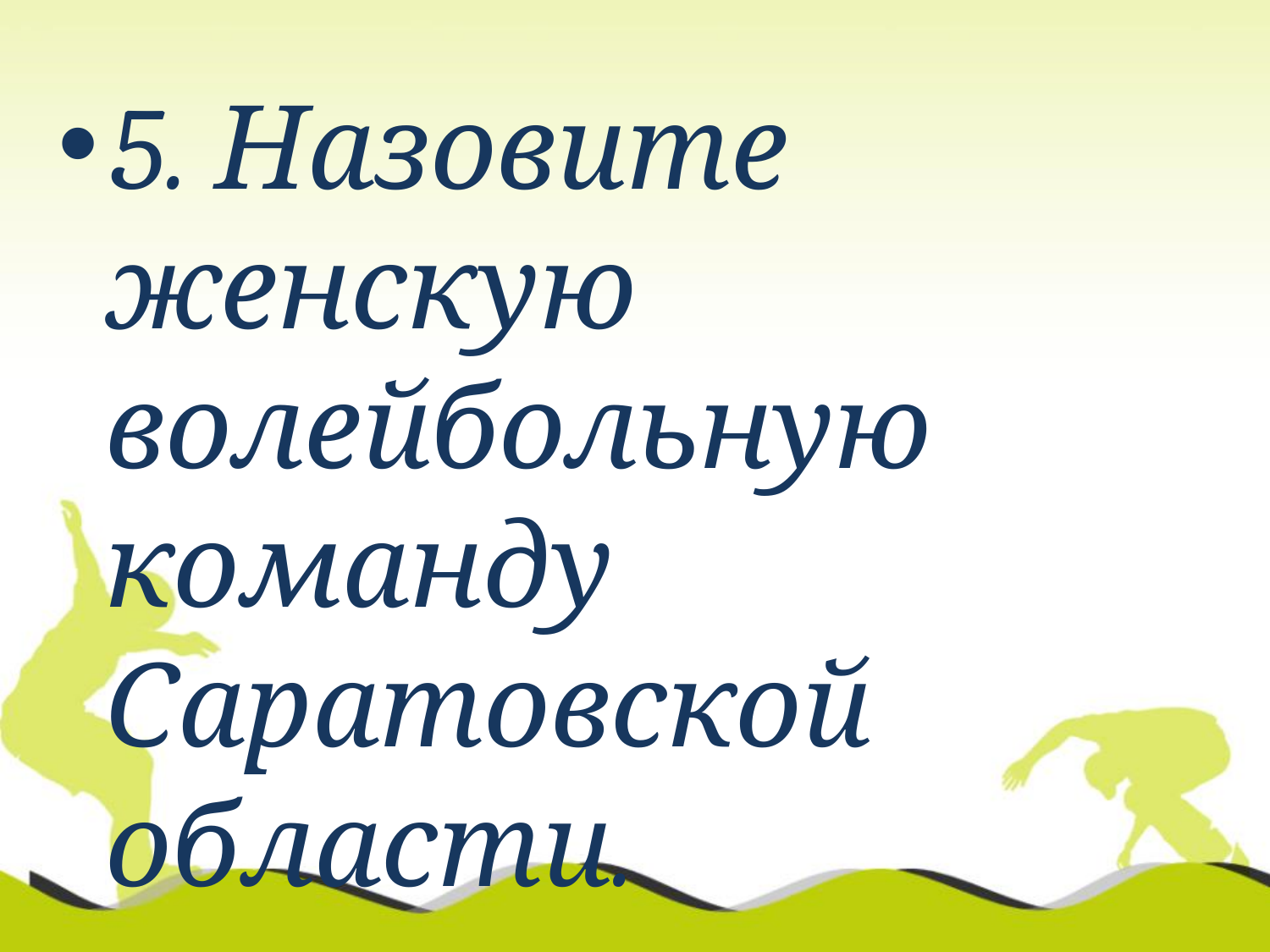

5. Назовите женскую волейбольную команду Саратовской области.